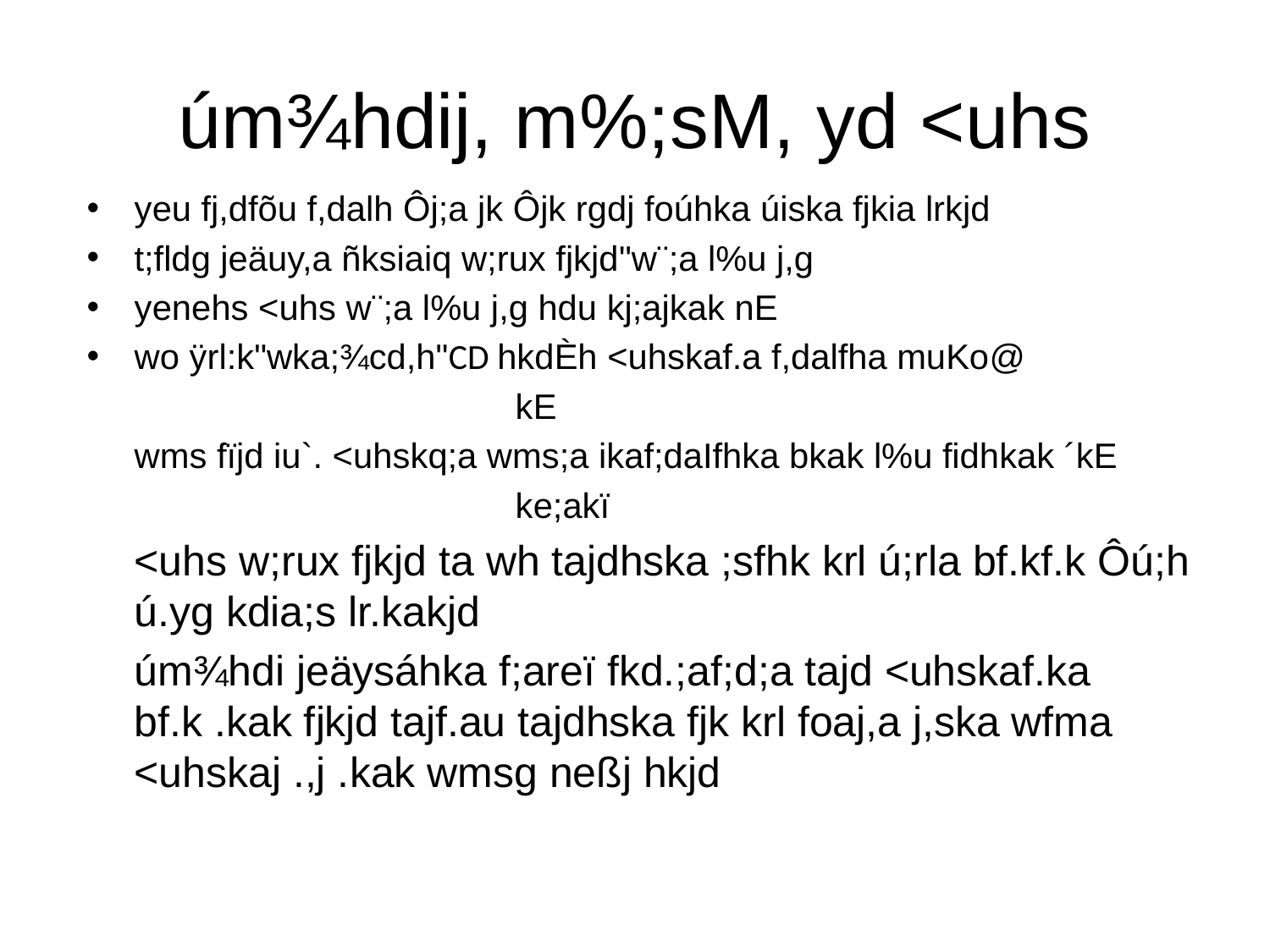

# úm¾hdij, m%;sM, yd <uhs
yeu fj,dfõu f,dalh Ôj;a jk Ôjk rgdj foúhka úiska fjkia lrkjd
t;fldg jeäuy,a ñksiaiq w;rux fjkjd"w¨;a l%u j,g
yenehs <uhs w¨;a l%u j,g hdu kj;ajkak nE
wo ÿrl:k"wka;¾cd,h"CD hkdÈh <uhskaf.a f,dalfha muKo@
				kE
	wms fïjd iu`. <uhskq;a wms;a ikaf;daIfhka bkak l%u fidhkak ´kE
				ke;akï
	<uhs w;rux fjkjd ta wh tajdhska ;sfhk krl ú;rla bf.kf.k Ôú;h ú.yg kdia;s lr.kakjd
	úm¾hdi jeäysáhka f;areï fkd.;af;d;a tajd <uhskaf.ka bf.k .kak fjkjd tajf.au tajdhska fjk krl foaj,a j,ska wfma <uhskaj .,j .kak wmsg neßj hkjd